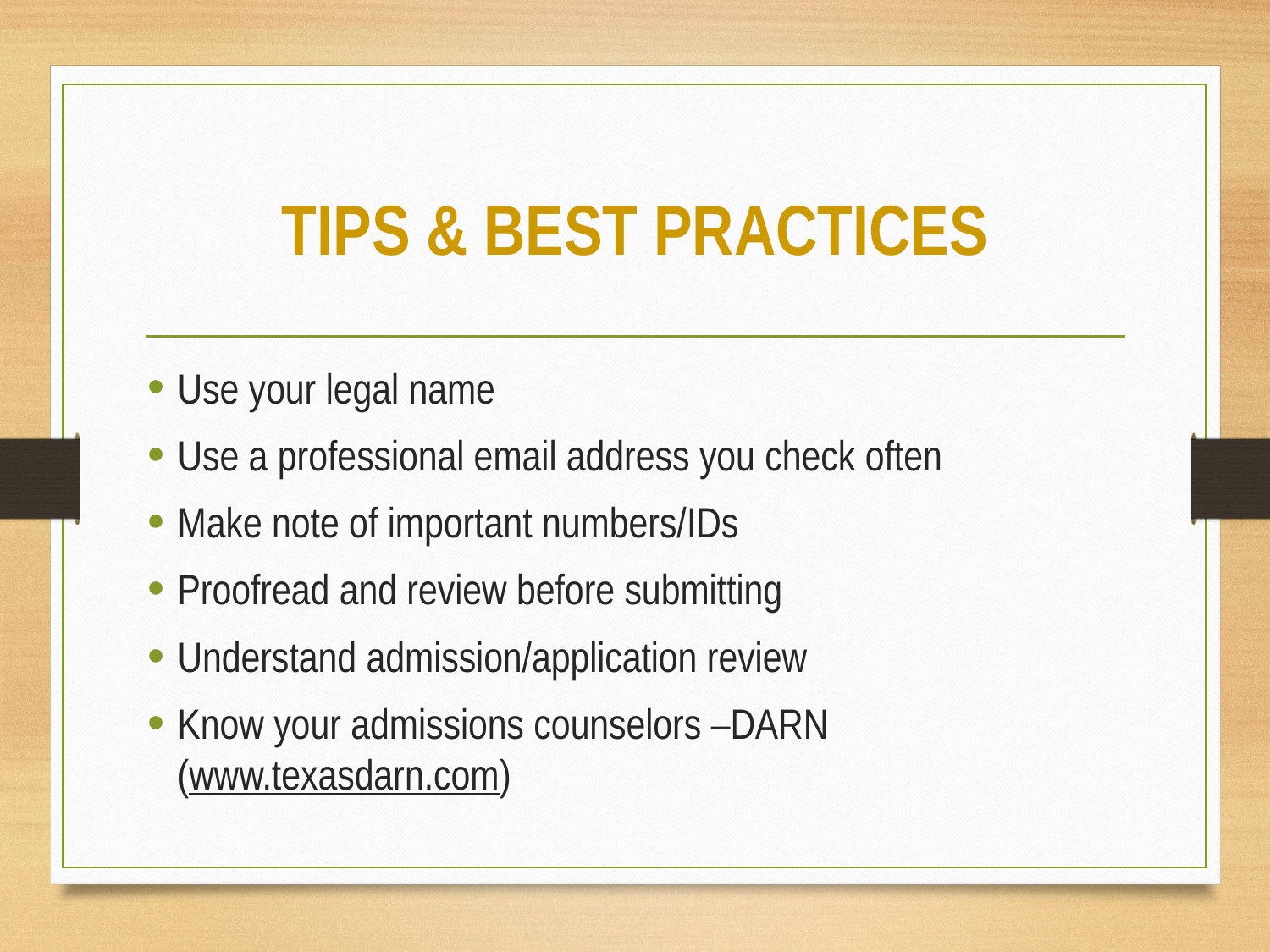

# TIPS & BEST PRACTICES
Use your legal name
Use a professional email address you check often
Make note of important numbers/IDs
Proofread and review before submitting
Understand admission/application review
Know your admissions counselors –DARN (www.texasdarn.com)